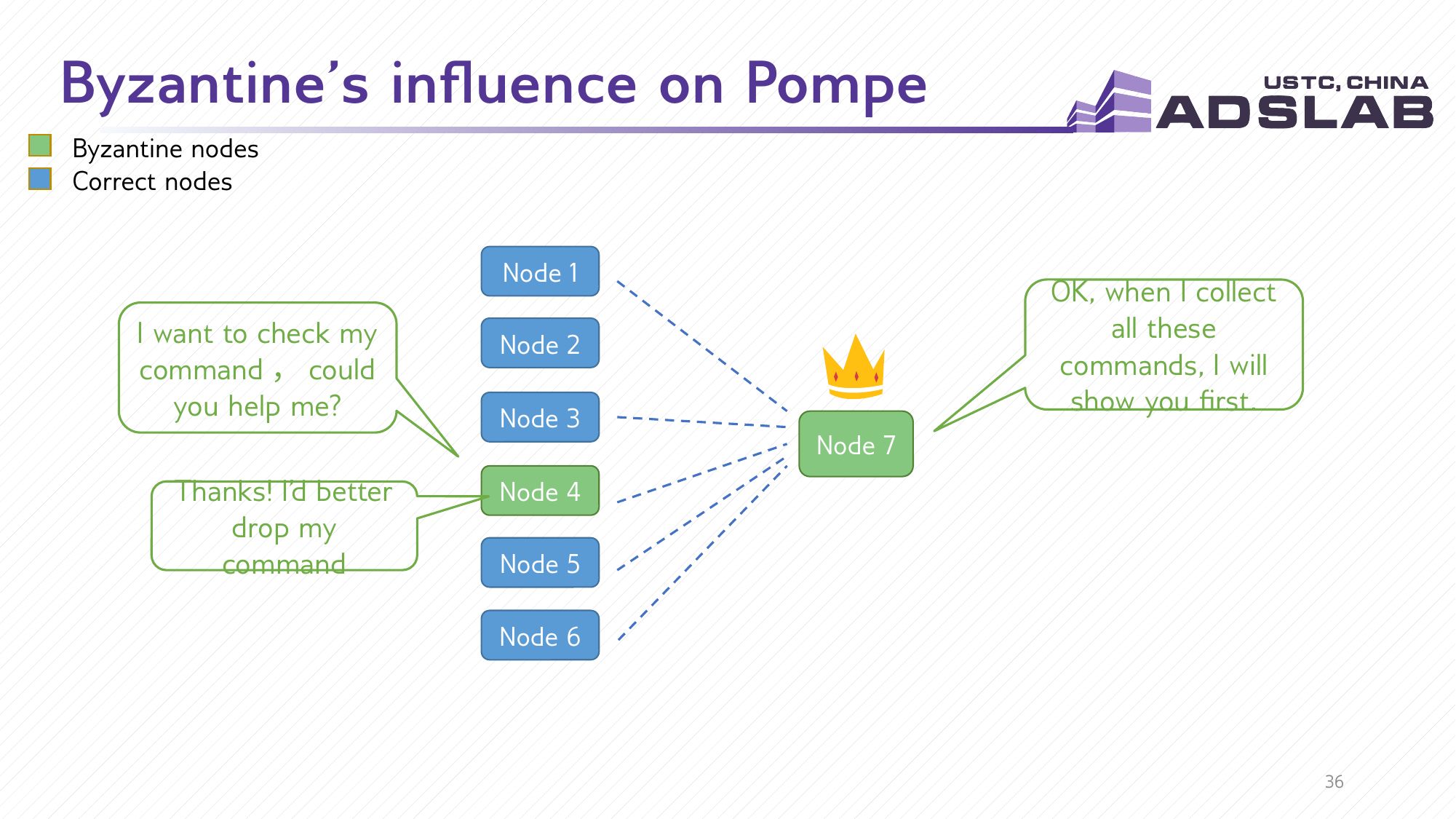

# Byzantine’s influence on Pompe
Byzantine nodes
Correct nodes

Node 1
OK, when I collect all these commands, I will show you first.
I want to check my command，could you help me?
Node 2

Node 3
Node 7
Node 4
Thanks! I’d better drop my command
Node 5
Node 6